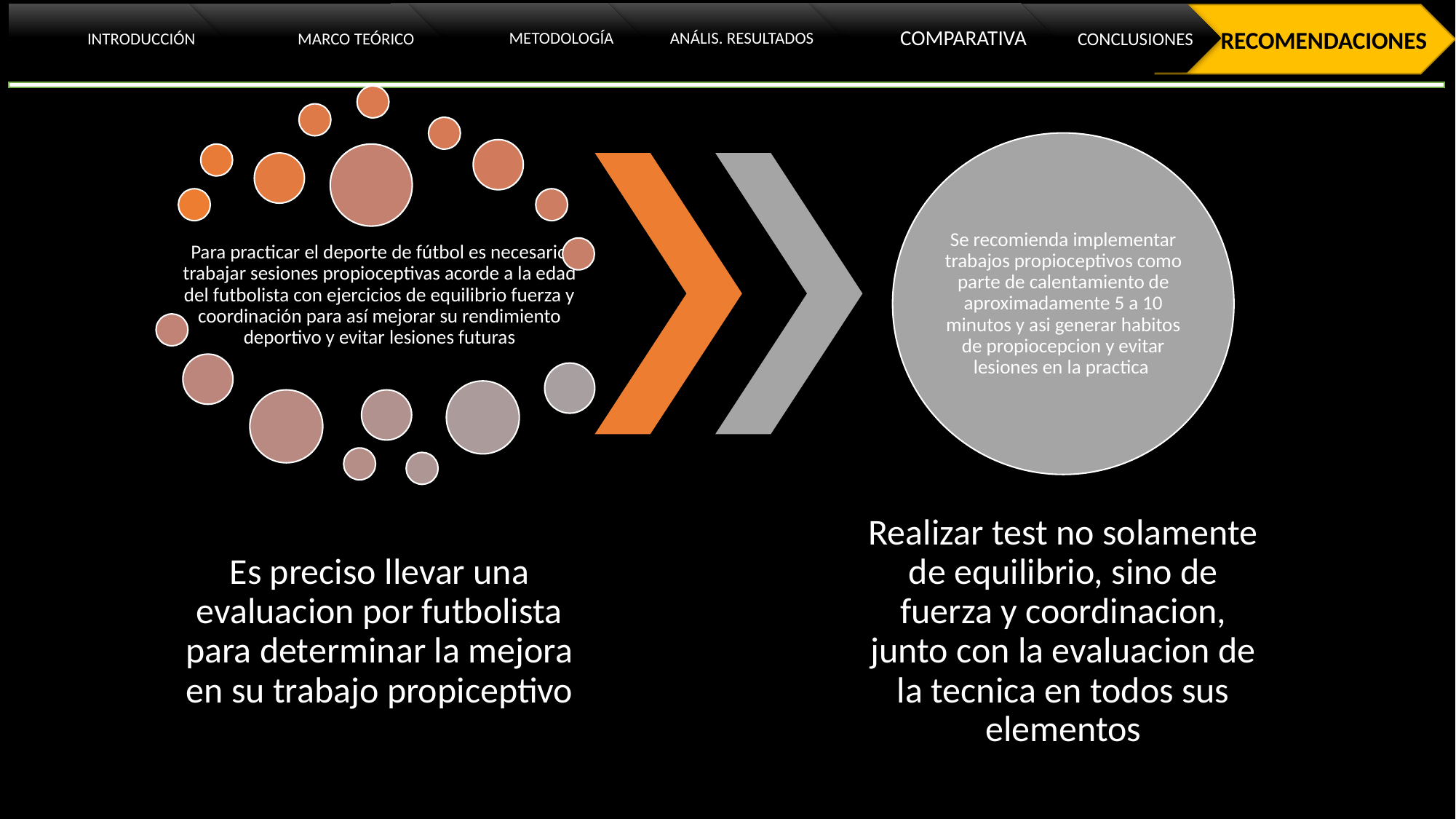

Para practicar el deporte de fútbol es necesario trabajar sesiones propioceptivas acorde a la edad del futbolista con ejercicios de equilibrio fuerza y coordinación para así mejorar su rendimiento deportivo y evitar lesiones futuras
Es preciso llevar una evaluacion por futbolista para determinar la mejora en su trabajo propiceptivo
Se recomienda implementar trabajos propioceptivos como parte de calentamiento de aproximadamente 5 a 10 minutos y asi generar habitos de propiocepcion y evitar lesiones en la practica
Realizar test no solamente de equilibrio, sino de fuerza y coordinacion, junto con la evaluacion de la tecnica en todos sus elementos